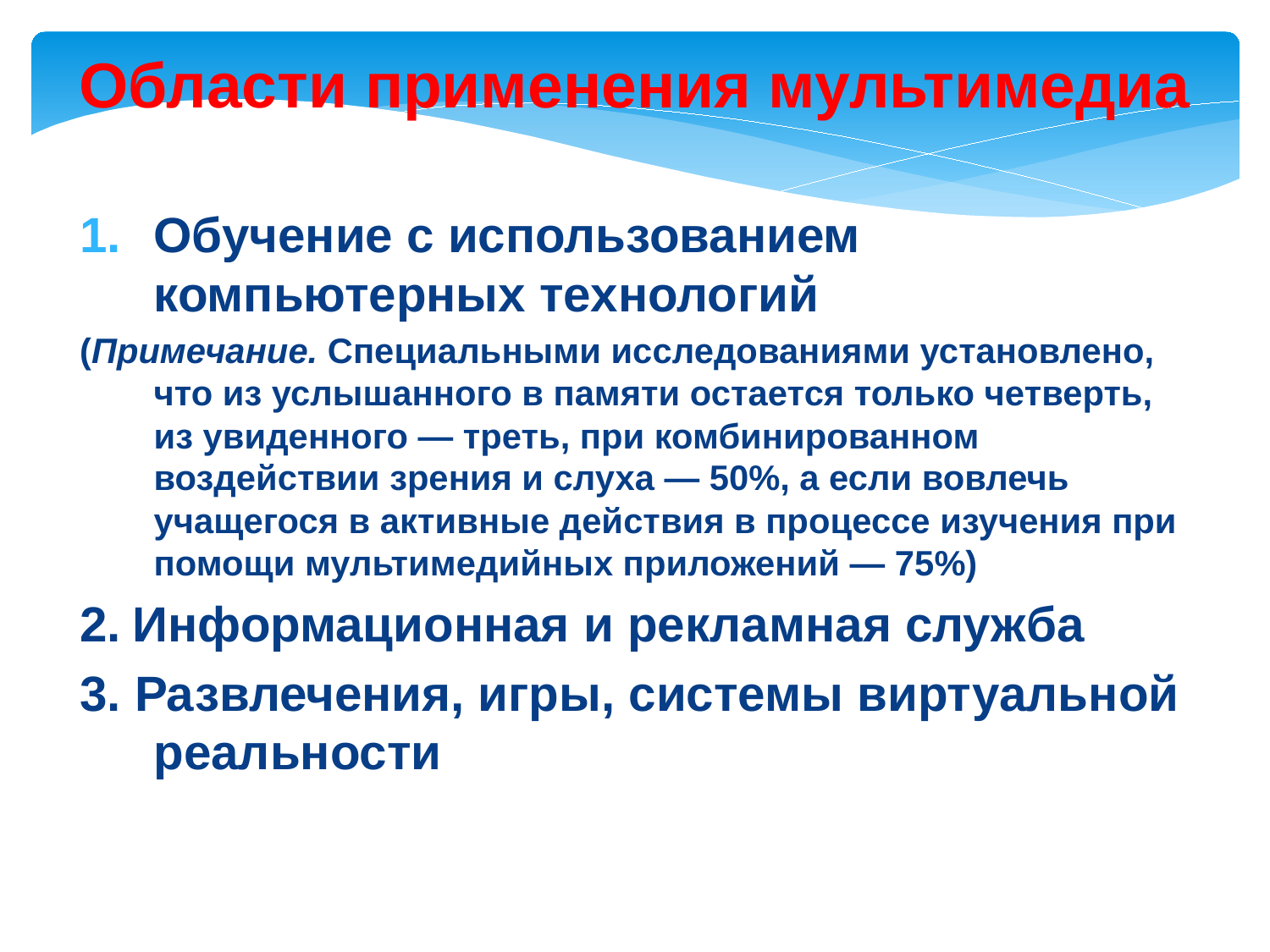

Области применения мультимедиа
Обучение с использованием компьютерных технологий
(Примечание. Специальными исследованиями установлено, что из услышанного в памяти остается только четверть, из увиденного — треть, при комбинированном воздействии зрения и слуха — 50%, а если вовлечь учащегося в активные действия в процессе изучения при помощи мультимедийных приложений — 75%)
2. Информационная и рекламная служба
3. Развлечения, игры, системы виртуальной реальности